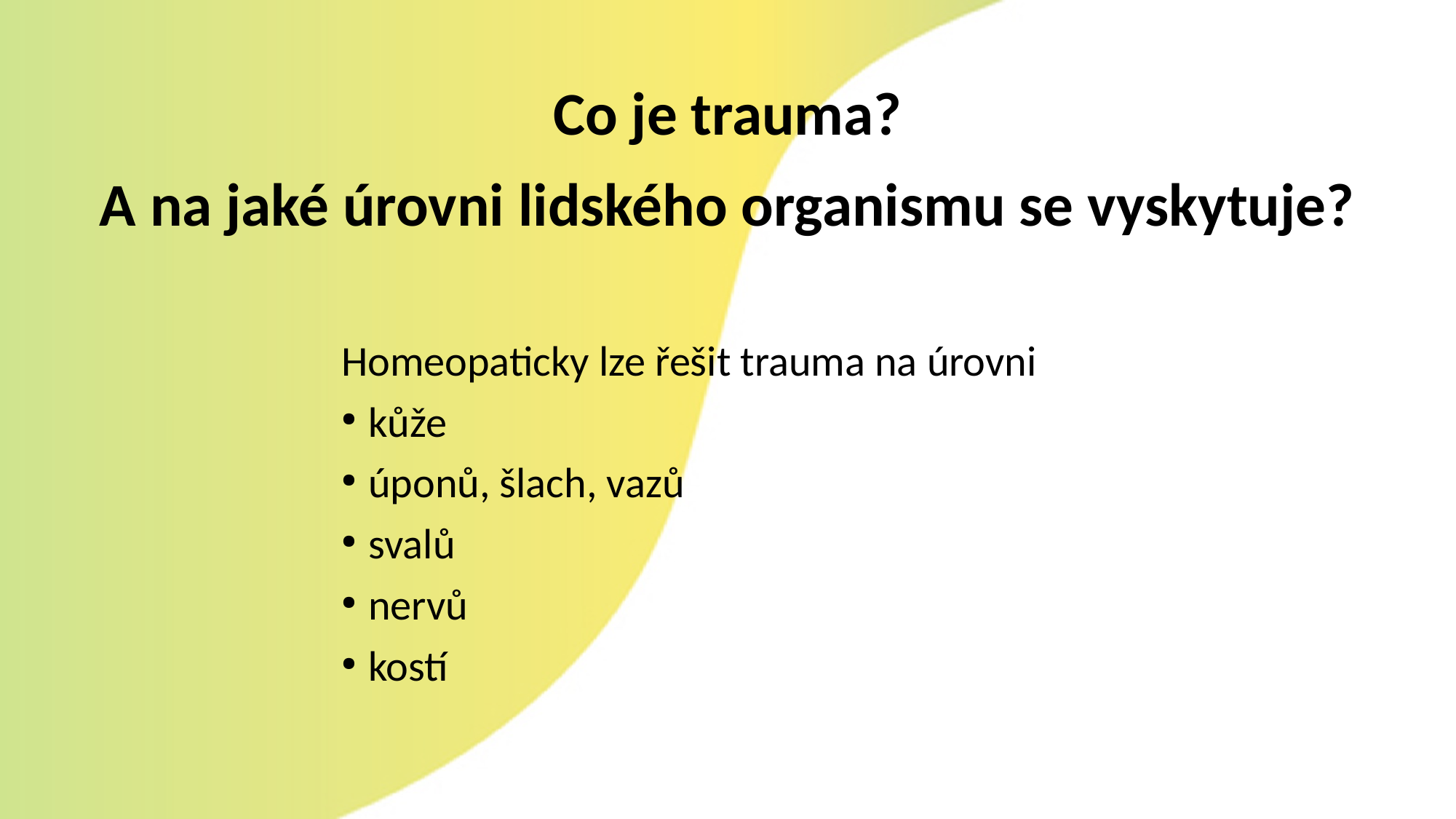

Co je trauma?
A na jaké úrovni lidského organismu se vyskytuje?
Homeopaticky lze řešit trauma na úrovni
kůže
úponů, šlach, vazů
svalů
nervů
kostí